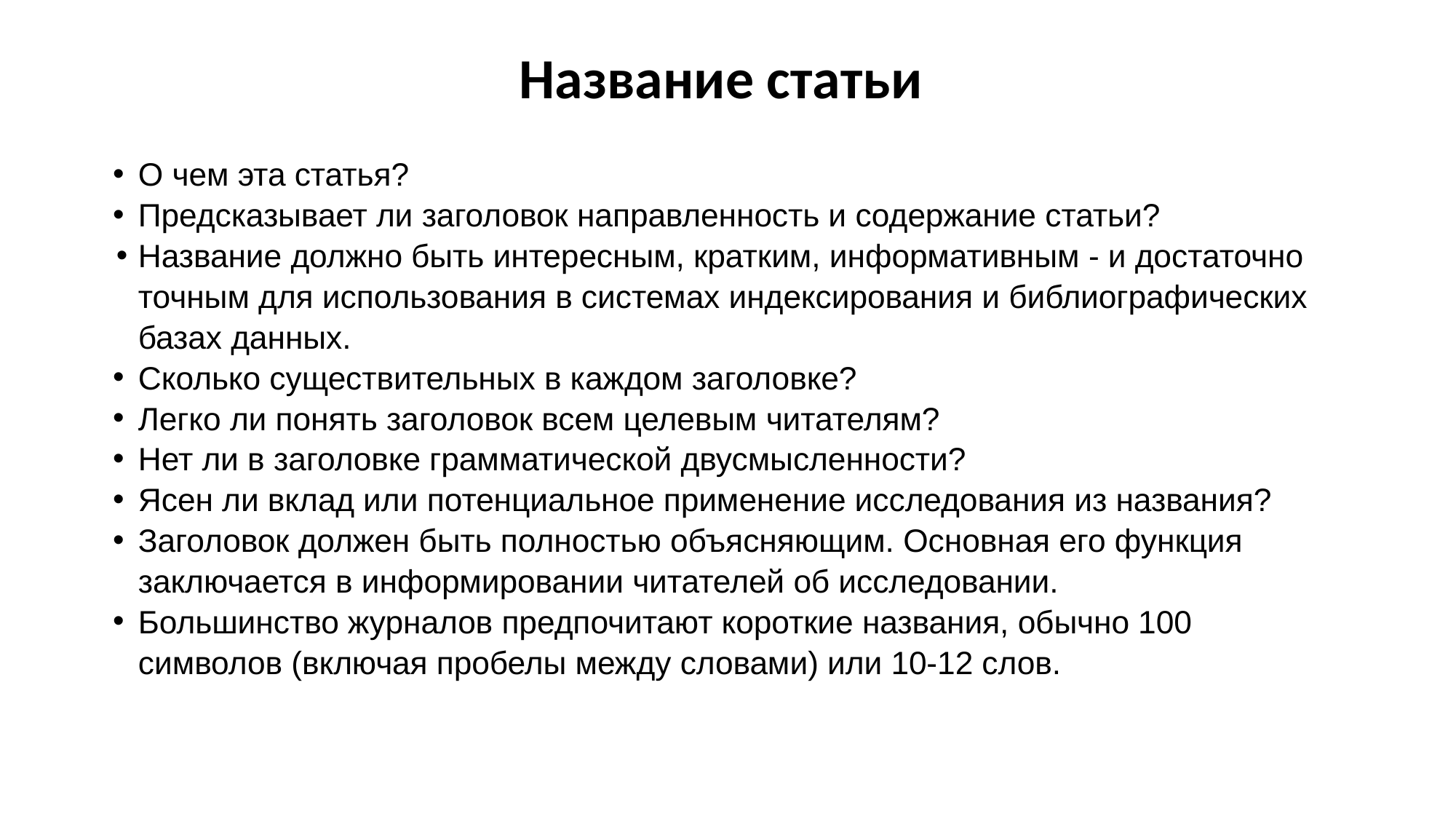

# Название статьи
О чем эта статья?
Предсказывает ли заголовок направленность и содержание статьи?
Название должно быть интересным, кратким, информативным - и достаточно точным для использования в системах индексирования и библиографических базах данных.
Сколько существительных в каждом заголовке?
Легко ли понять заголовок всем целевым читателям?
Нет ли в заголовке грамматической двусмысленности?
Ясен ли вклад или потенциальное применение исследования из названия?
Заголовок должен быть полностью объясняющим. Основная его функция заключается в информировании читателей об исследовании.
Большинство журналов предпочитают короткие названия, обычно 100 символов (включая пробелы между словами) или 10-12 слов.